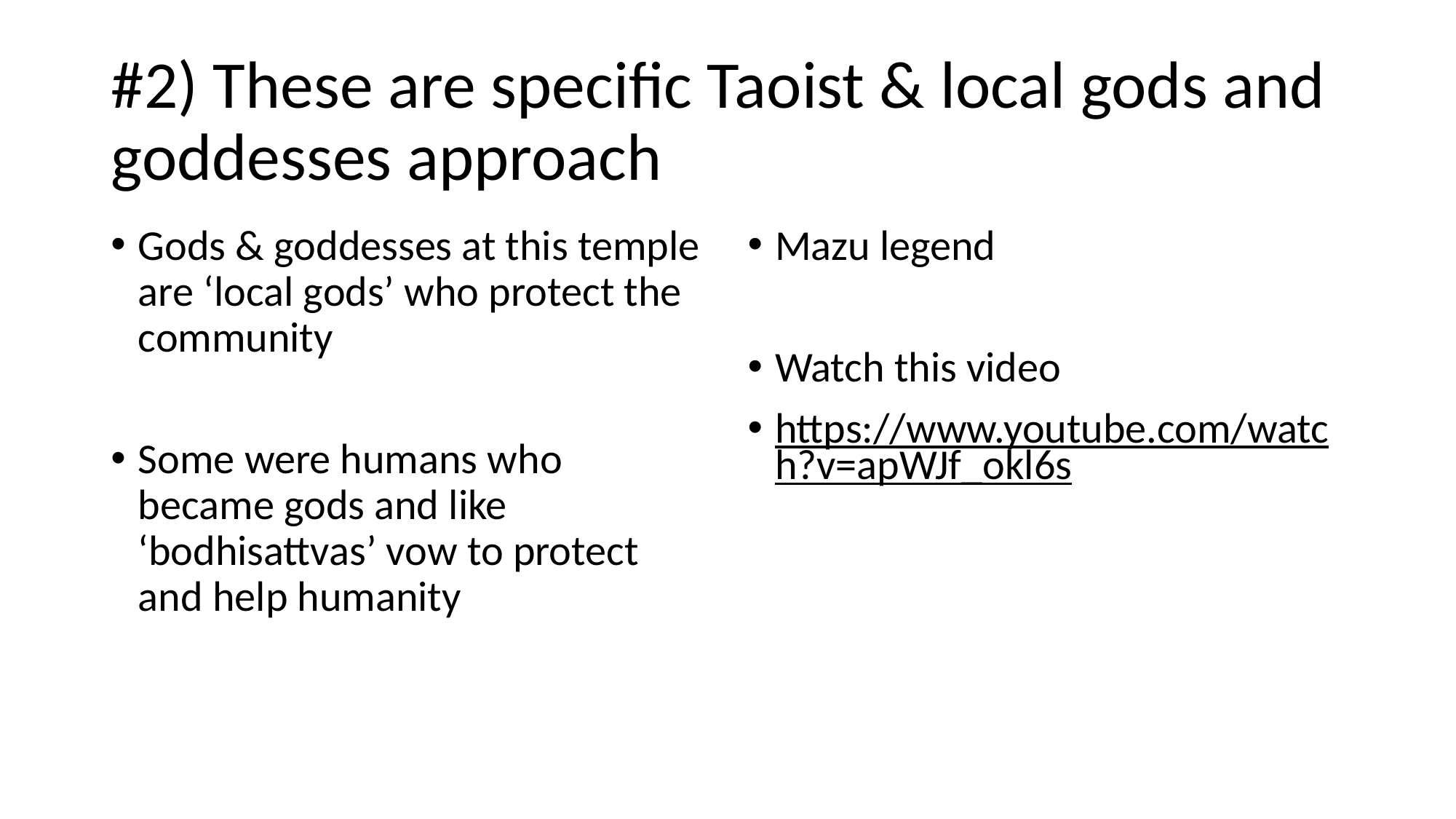

# #2) These are specific Taoist & local gods and goddesses approach
Gods & goddesses at this temple are ‘local gods’ who protect the community

Some were humans who became gods and like ‘bodhisattvas’ vow to protect and help humanity
Mazu legend

Watch this video
https://www.youtube.com/watch?v=apWJf_okl6s